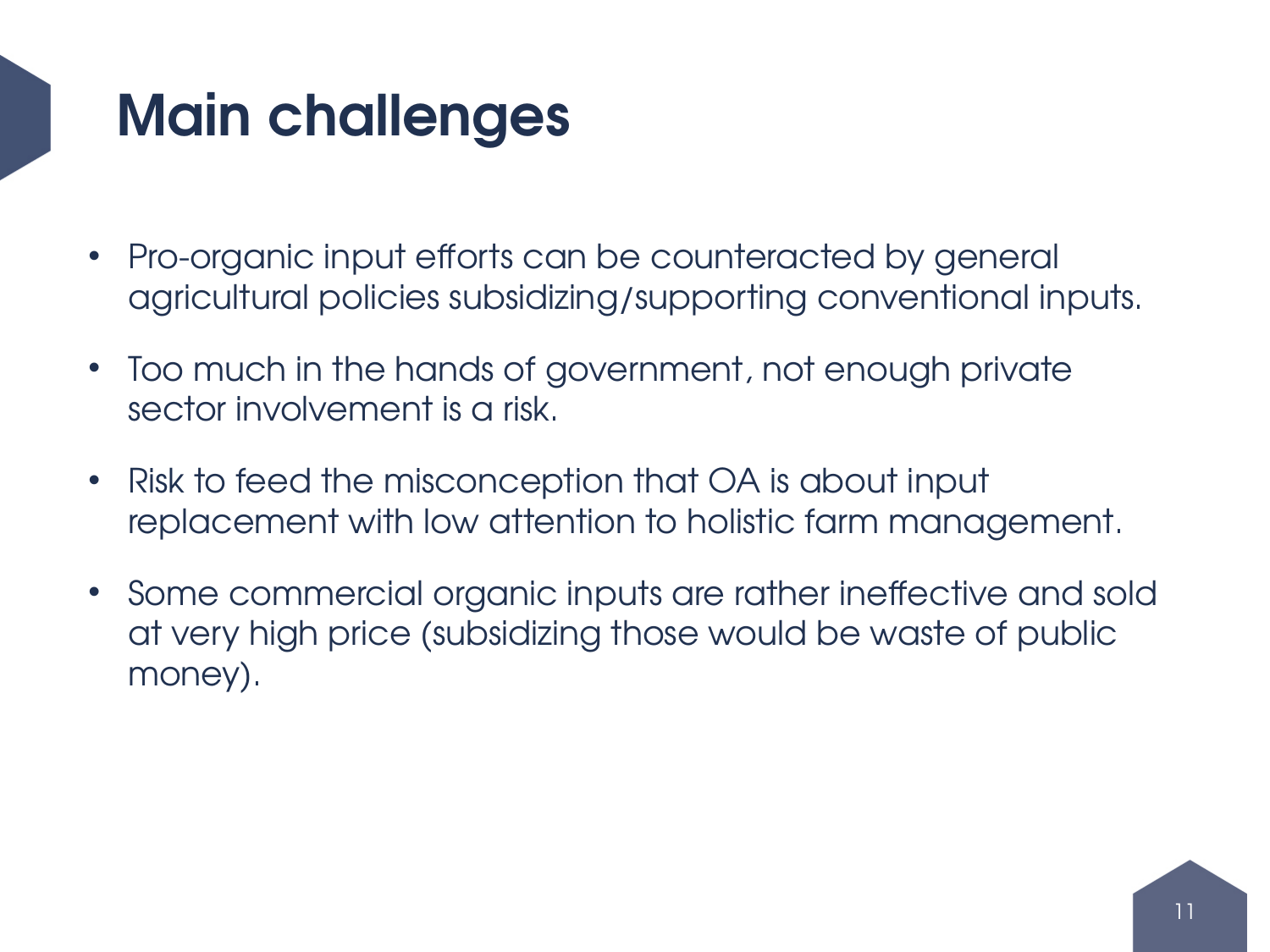

# Main challenges
Pro-organic input efforts can be counteracted by general agricultural policies subsidizing/supporting conventional inputs.
Too much in the hands of government, not enough private sector involvement is a risk.
Risk to feed the misconception that OA is about input replacement with low attention to holistic farm management.
Some commercial organic inputs are rather ineffective and sold at very high price (subsidizing those would be waste of public money).
11